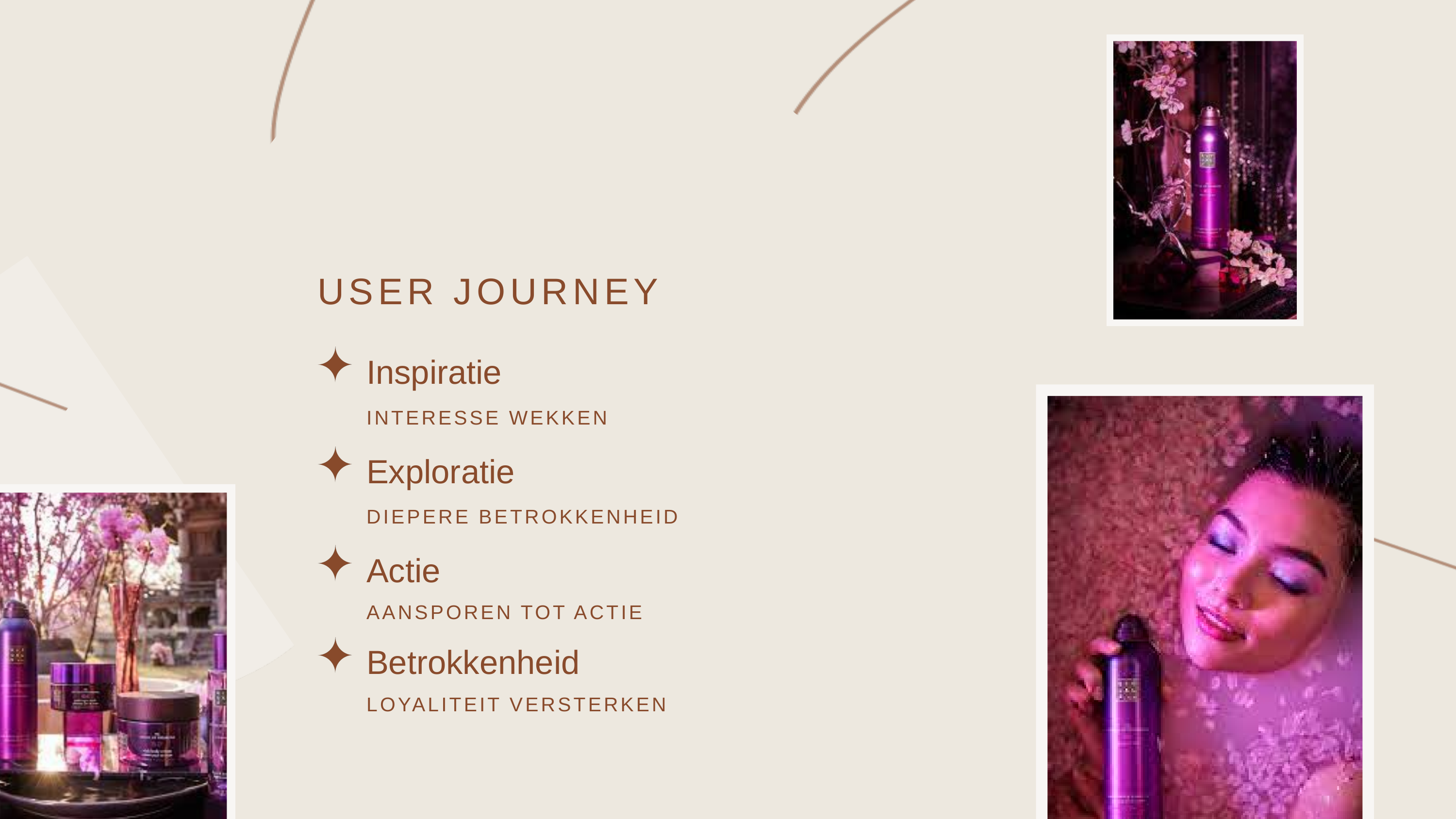

USER JOURNEY
Inspiratie

INTERESSE WEKKEN

Exploratie

DIEPERE BETROKKENHEID

Actie

AANSPOREN TOT ACTIE
Betrokkenheid

LOYALITEIT VERSTERKEN